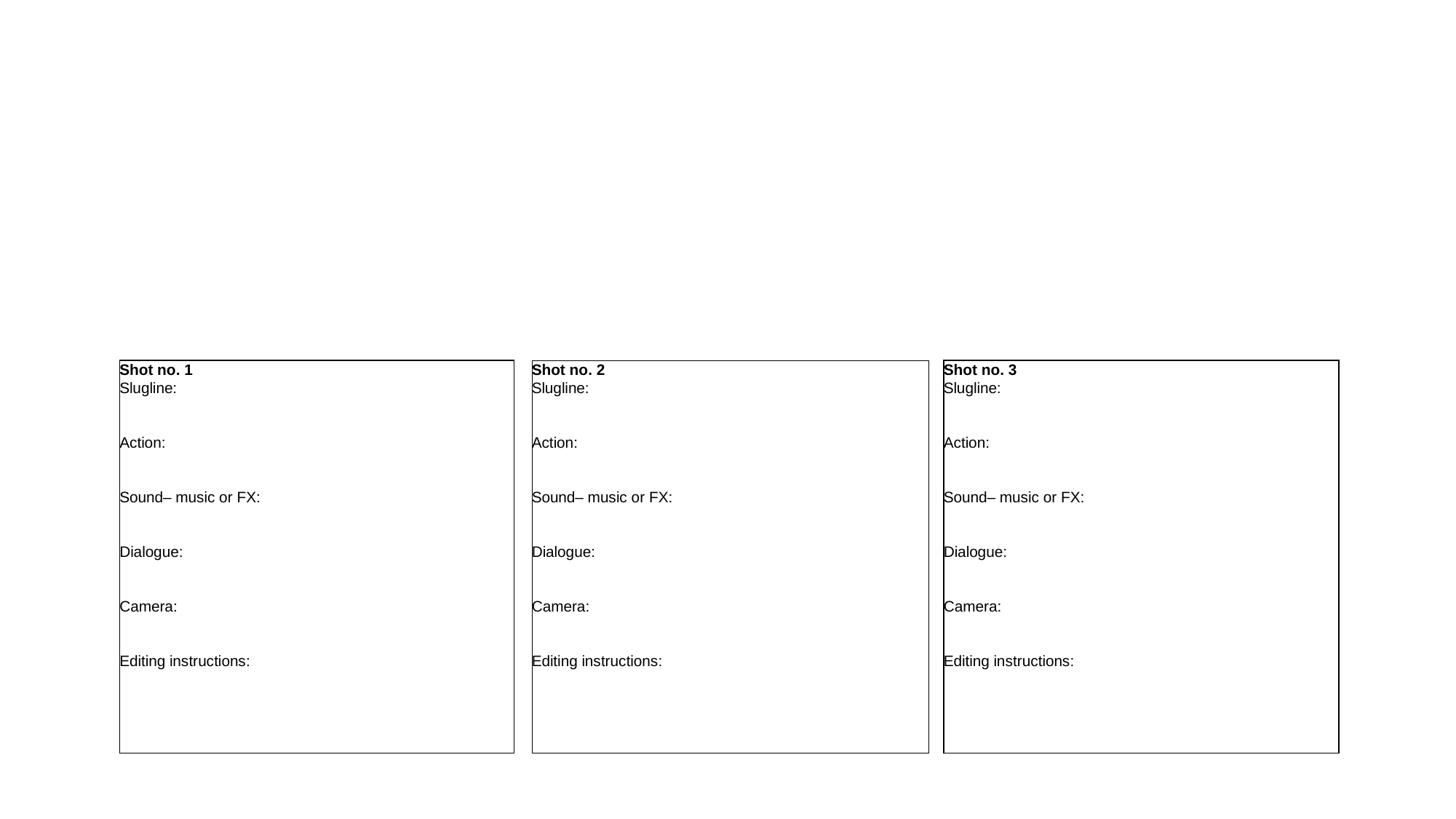

Shot no. 1
Slugline:

Action:

Sound– music or FX:

Dialogue:

Camera:

Editing instructions:
Shot no. 2
Slugline:

Action:

Sound– music or FX:

Dialogue:

Camera:

Editing instructions:
Shot no. 3
Slugline:

Action:

Sound– music or FX:

Dialogue:

Camera:

Editing instructions: